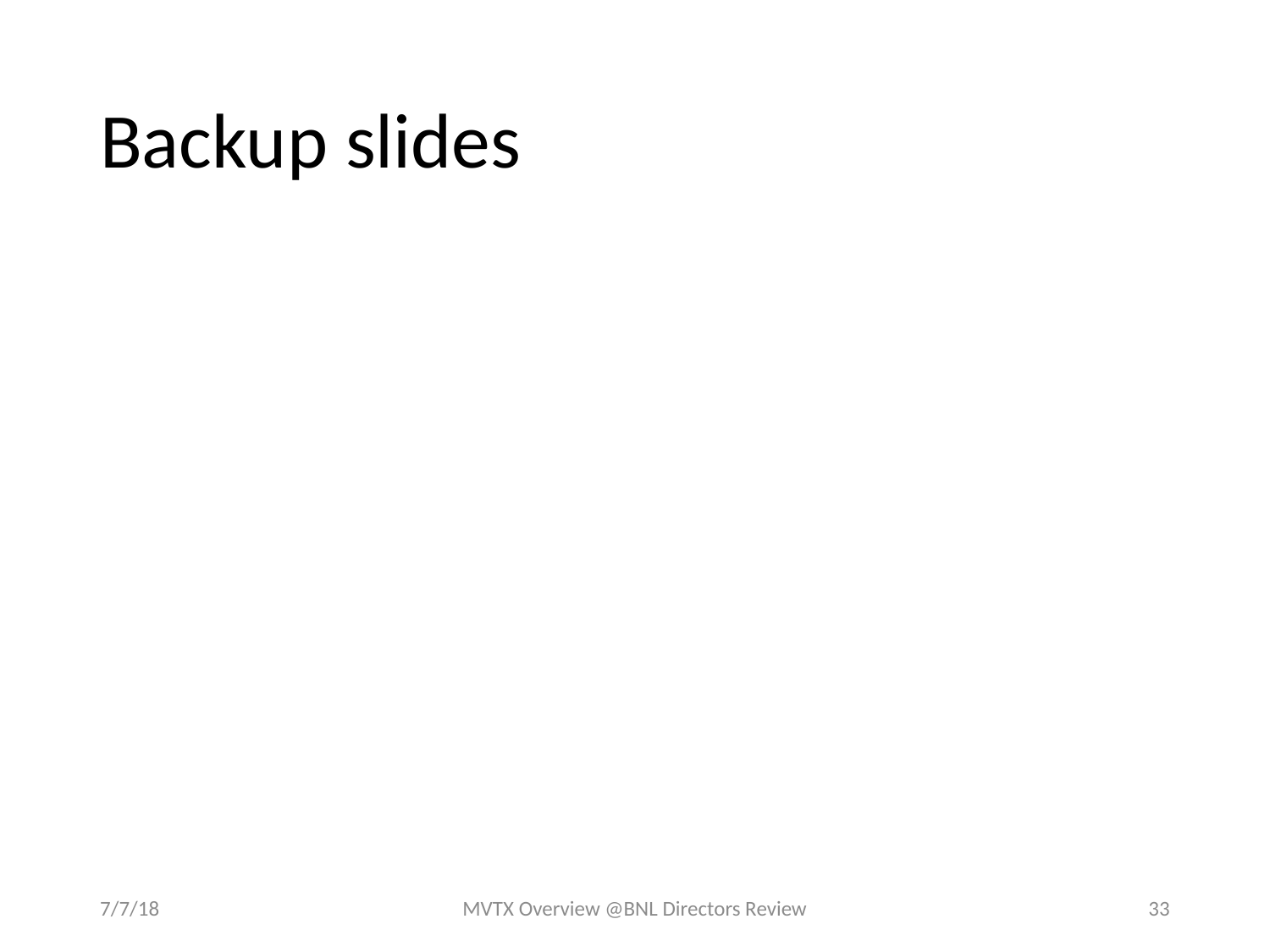

# Backup slides
7/7/18
MVTX Overview @BNL Directors Review
33